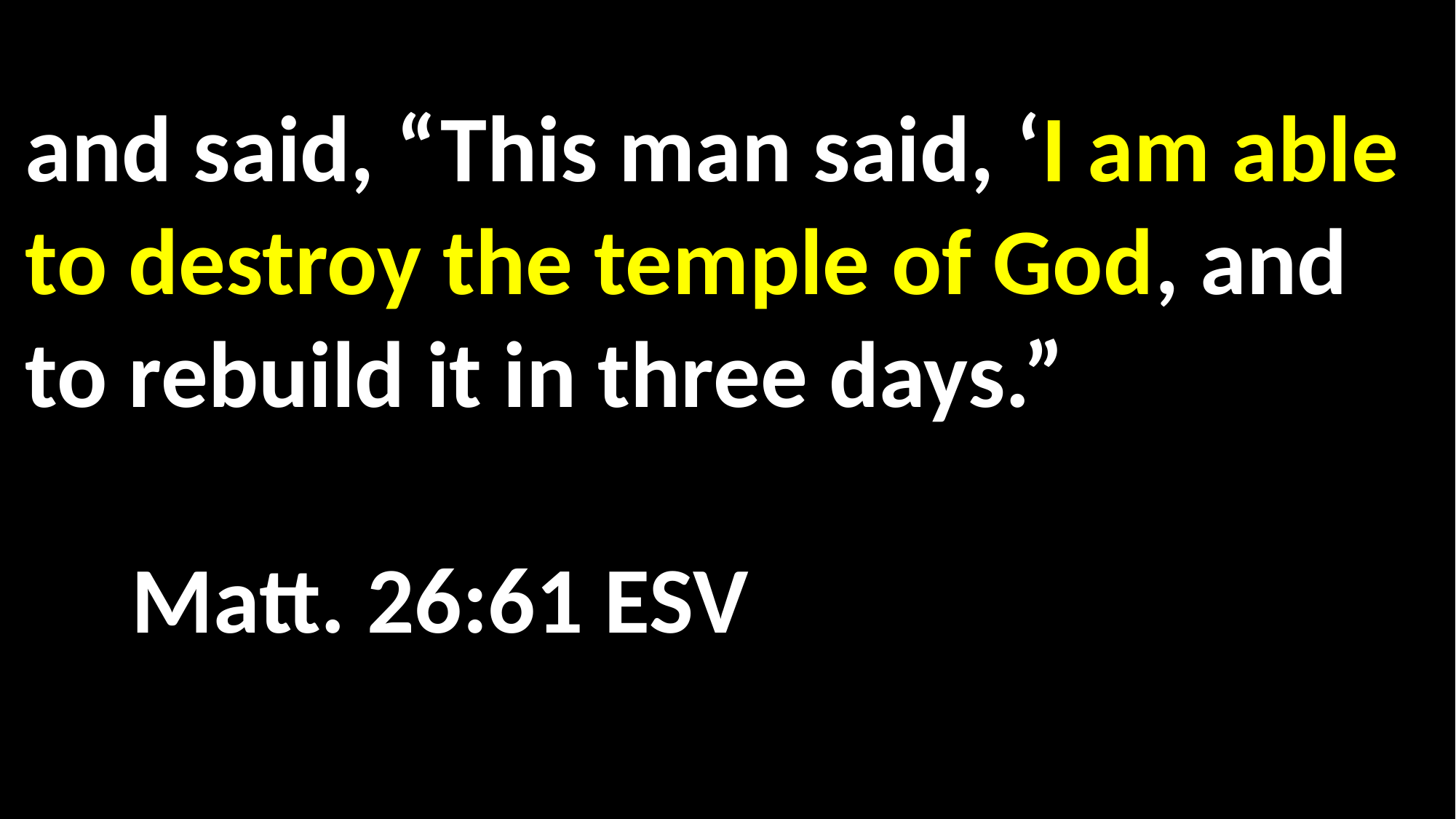

and said, “This man said, ‘I am able to destroy the temple of God, and to rebuild it in three days.” 																	      Matt. 26:61 ESV